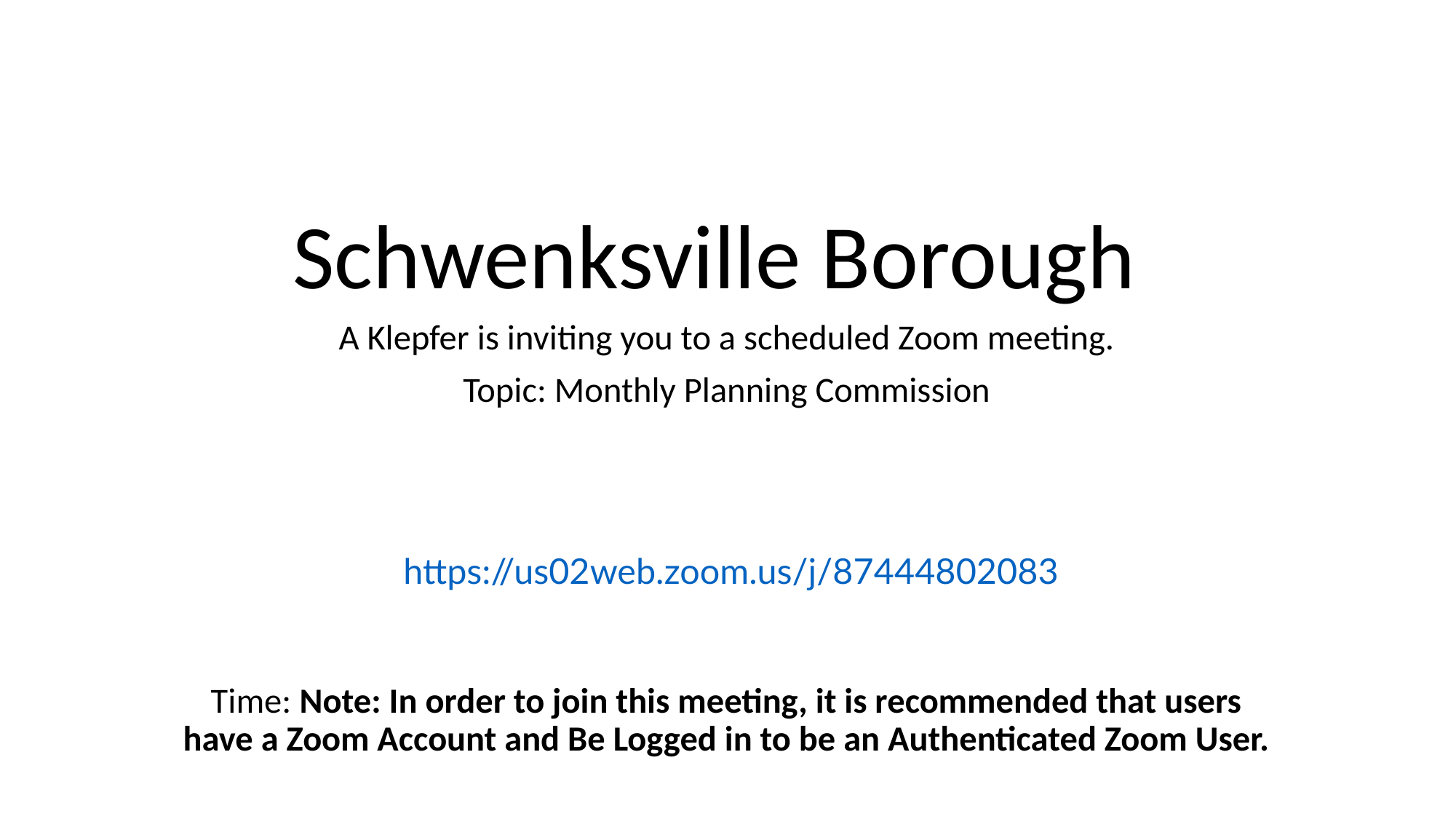

# Schwenksville Borough
A Klepfer is inviting you to a scheduled Zoom meeting.
Topic: Monthly Planning Commission

 
 https://us02web.zoom.us/j/87444802083
Time: Note: In order to join this meeting, it is recommended that users have a Zoom Account and Be Logged in to be an Authenticated Zoom User.